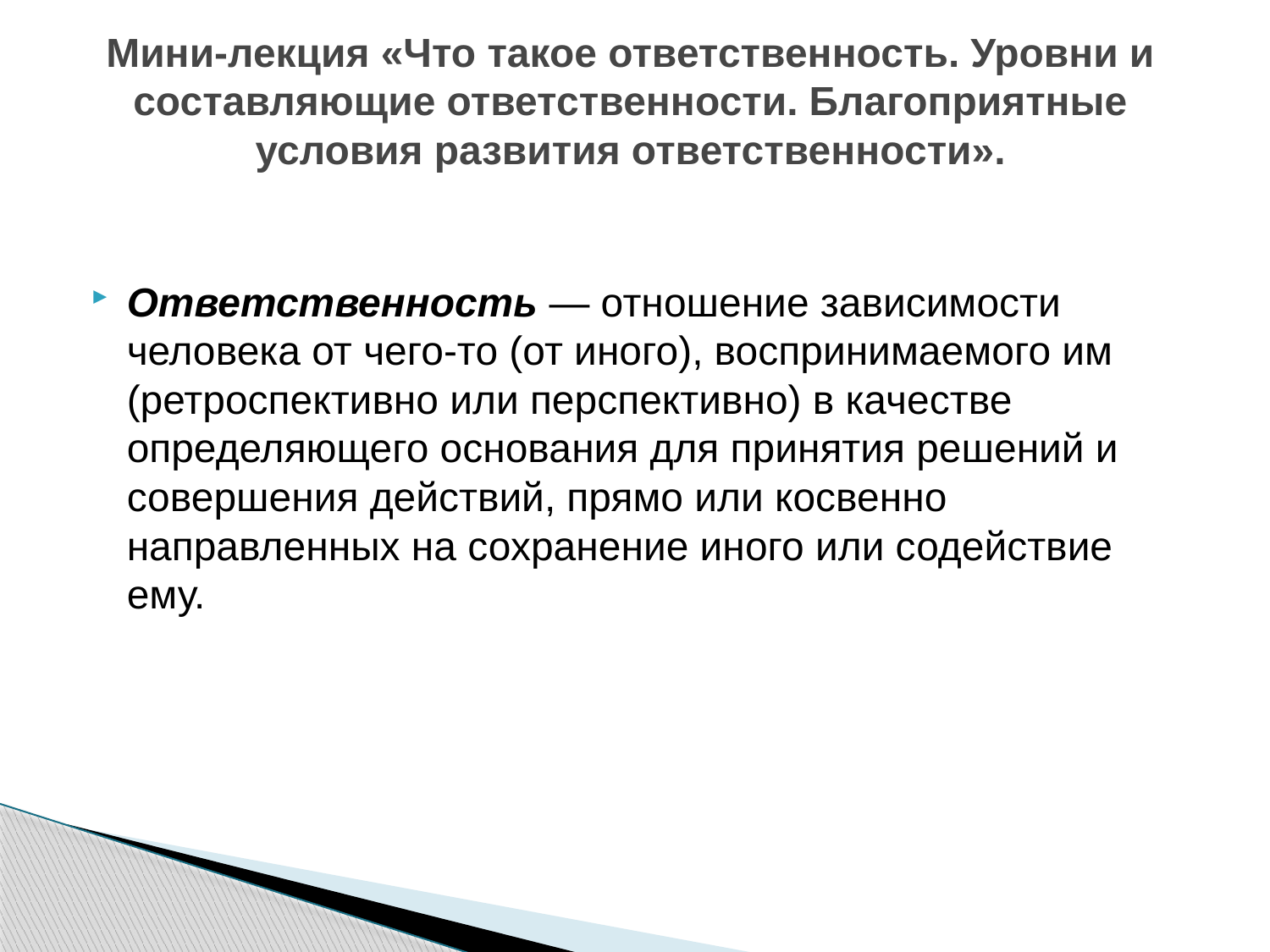

# Мини-лекция «Что такое ответственность. Уровни и составляющие ответственности. Благоприятные условия развития ответственности».

Ответственность — отношение зависимости человека от чего-то (от иного), воспринимаемого им (ретроспективно или перспективно) в качестве определяющего основания для принятия решений и совершения действий, прямо или косвенно направленных на сохранение иного или содействие ему.